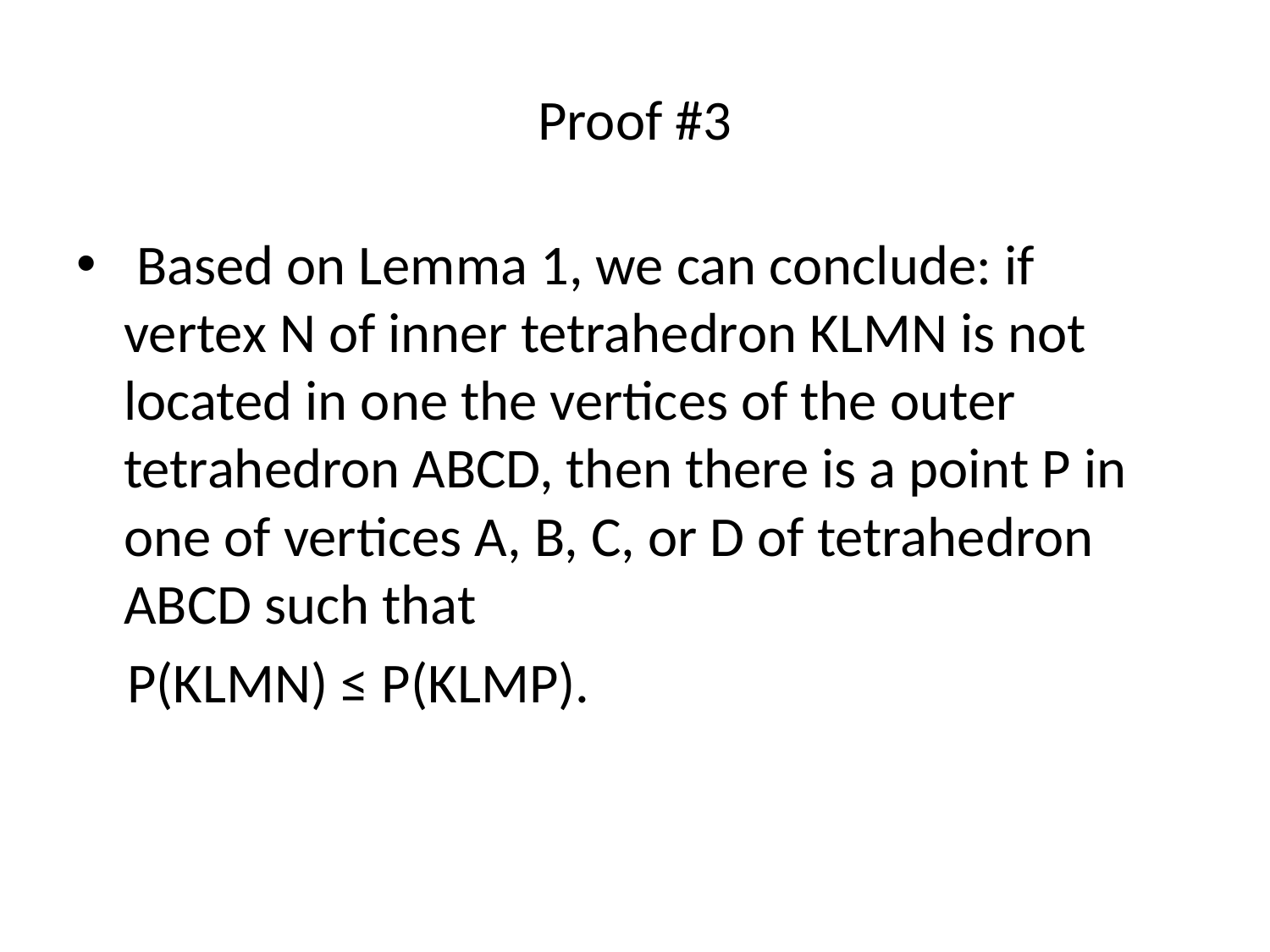

# Proof #3

 Based on Lemma 1, we can conclude: if  vertex N of inner tetrahedron KLMN is not located in one the vertices of the outer tetrahedron ABCD, then there is a point P in one of vertices A, B, C, or D of tetrahedron ABCD such that
    P(KLMN) ≤ P(KLMP).